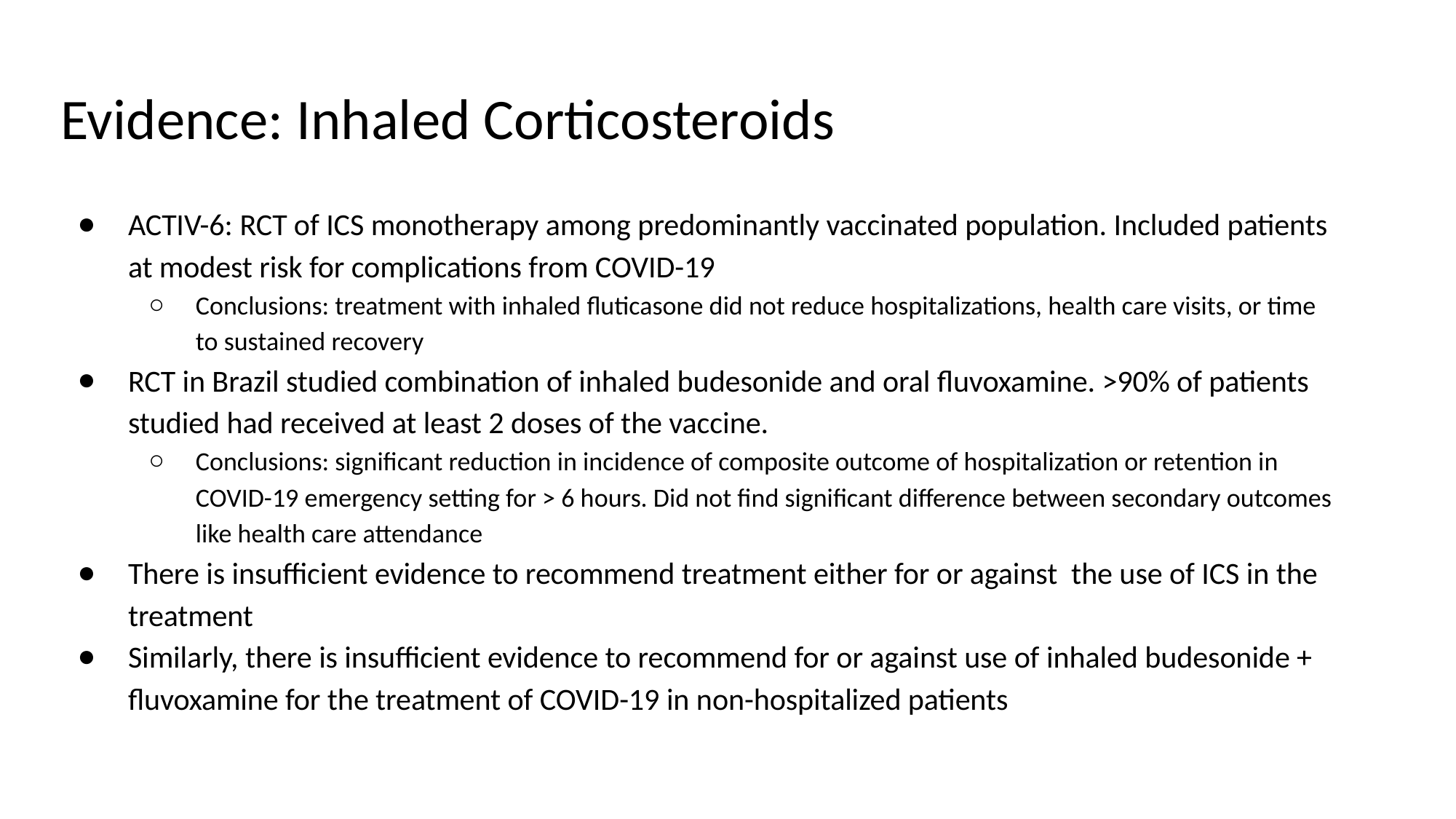

# Evidence: Inhaled Corticosteroids
ACTIV-6: RCT of ICS monotherapy among predominantly vaccinated population. Included patients at modest risk for complications from COVID-19
Conclusions: treatment with inhaled fluticasone did not reduce hospitalizations, health care visits, or time to sustained recovery
RCT in Brazil studied combination of inhaled budesonide and oral fluvoxamine. >90% of patients studied had received at least 2 doses of the vaccine.
Conclusions: significant reduction in incidence of composite outcome of hospitalization or retention in COVID-19 emergency setting for > 6 hours. Did not find significant difference between secondary outcomes like health care attendance
There is insufficient evidence to recommend treatment either for or against  the use of ICS in the treatment
Similarly, there is insufficient evidence to recommend for or against use of inhaled budesonide + fluvoxamine for the treatment of COVID-19 in non-hospitalized patients